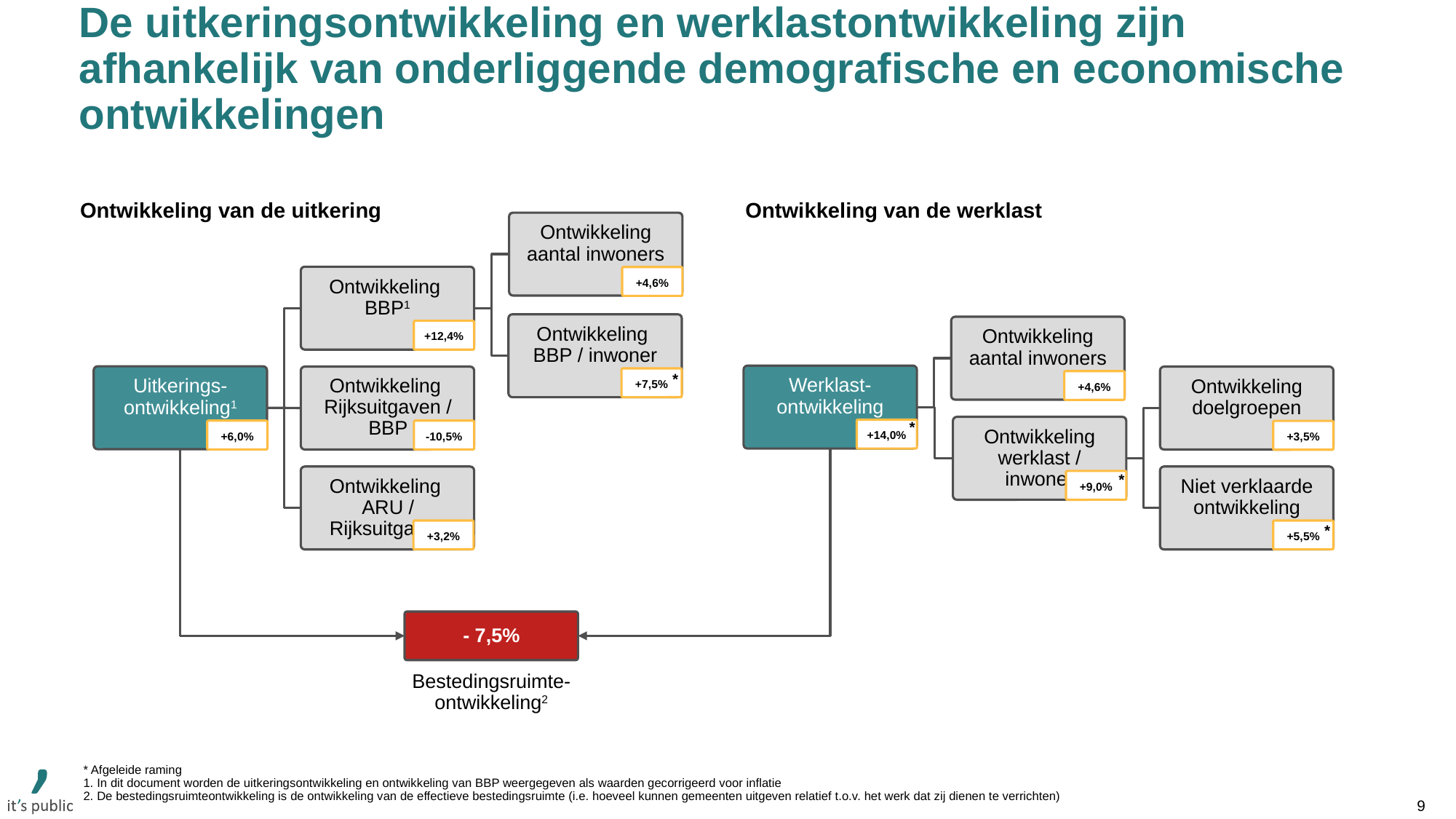

# De uitkeringsontwikkeling en werklastontwikkeling zijn afhankelijk van onderliggende demografische en economische ontwikkelingen

Ontwikkeling van de uitkering
Ontwikkeling van de werklast

Ontwikkeling aantal inwoners
Ontwikkeling
BBP1
+4,6%
Ontwikkeling
BBP / inwoner
Ontwikkeling aantal inwoners
+12,4%
Werklast- ontwikkeling
Uitkerings-ontwikkeling1

Ontwikkeling doelgroepen
+7,5%
Ontwikkeling
Rijksuitgaven / BBP
+4,6%
*
Ontwikkeling werklast / inwoner
*
+14,0%
+6,0%
-10,5%
+3,5%
Niet verklaarde ontwikkeling

Ontwikkeling
ARU / Rijksuitgaven
+9,0%
*

+3,2%
+5,5%
*
- 7,5%
Bestedingsruimte-ontwikkeling2

* Afgeleide raming
1. In dit document worden de uitkeringsontwikkeling en ontwikkeling van BBP weergegeven als waarden gecorrigeerd voor inflatie
2. De bestedingsruimteontwikkeling is de ontwikkeling van de effectieve bestedingsruimte (i.e. hoeveel kunnen gemeenten uitgeven relatief t.o.v. het werk dat zij dienen te verrichten)

9